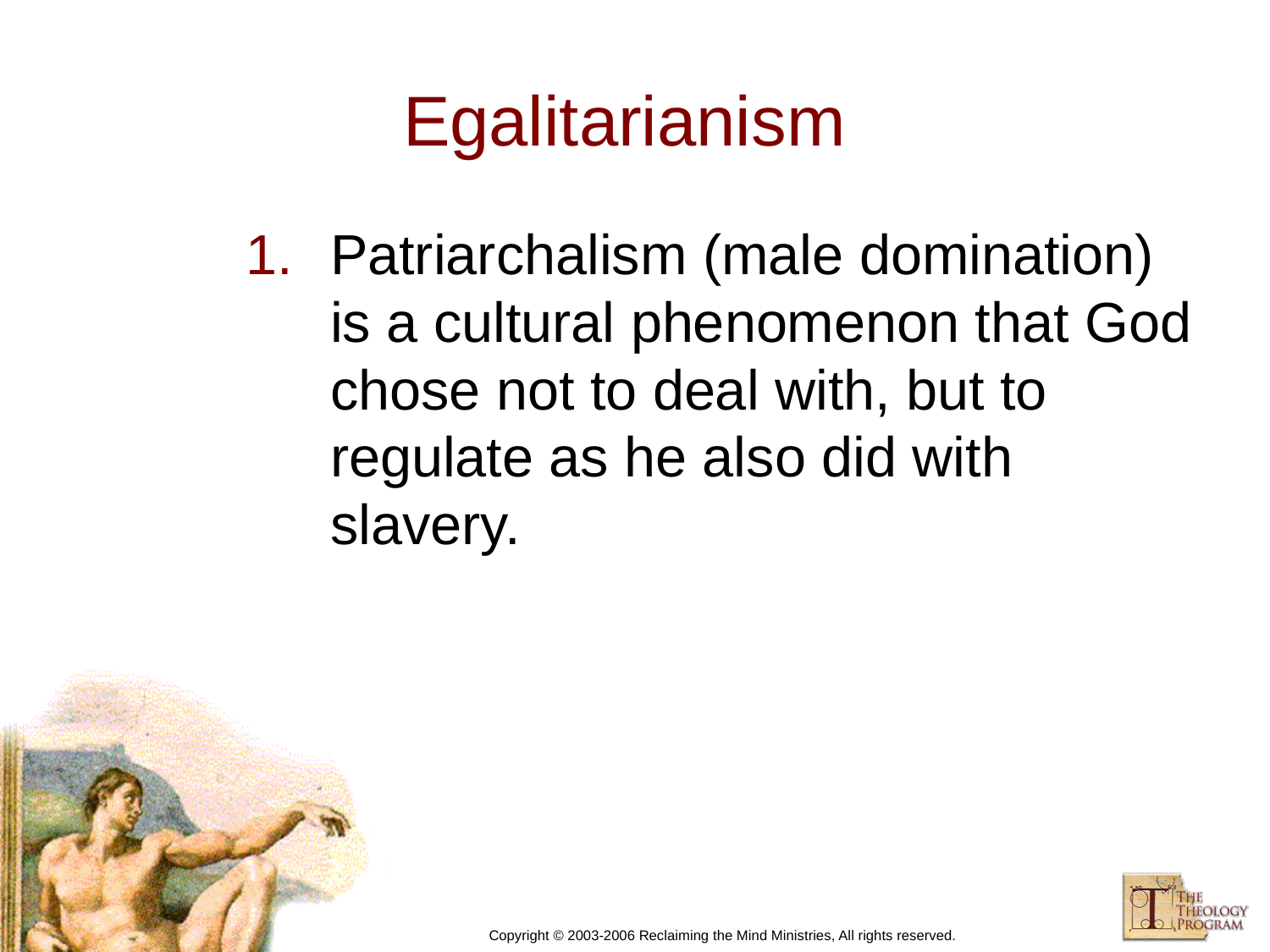

# Egalitarianism
Patriarchalism (male domination) is a cultural phenomenon that God chose not to deal with, but to regulate as he also did with slavery.
Copyright © 2003-2006 Reclaiming the Mind Ministries, All rights reserved.